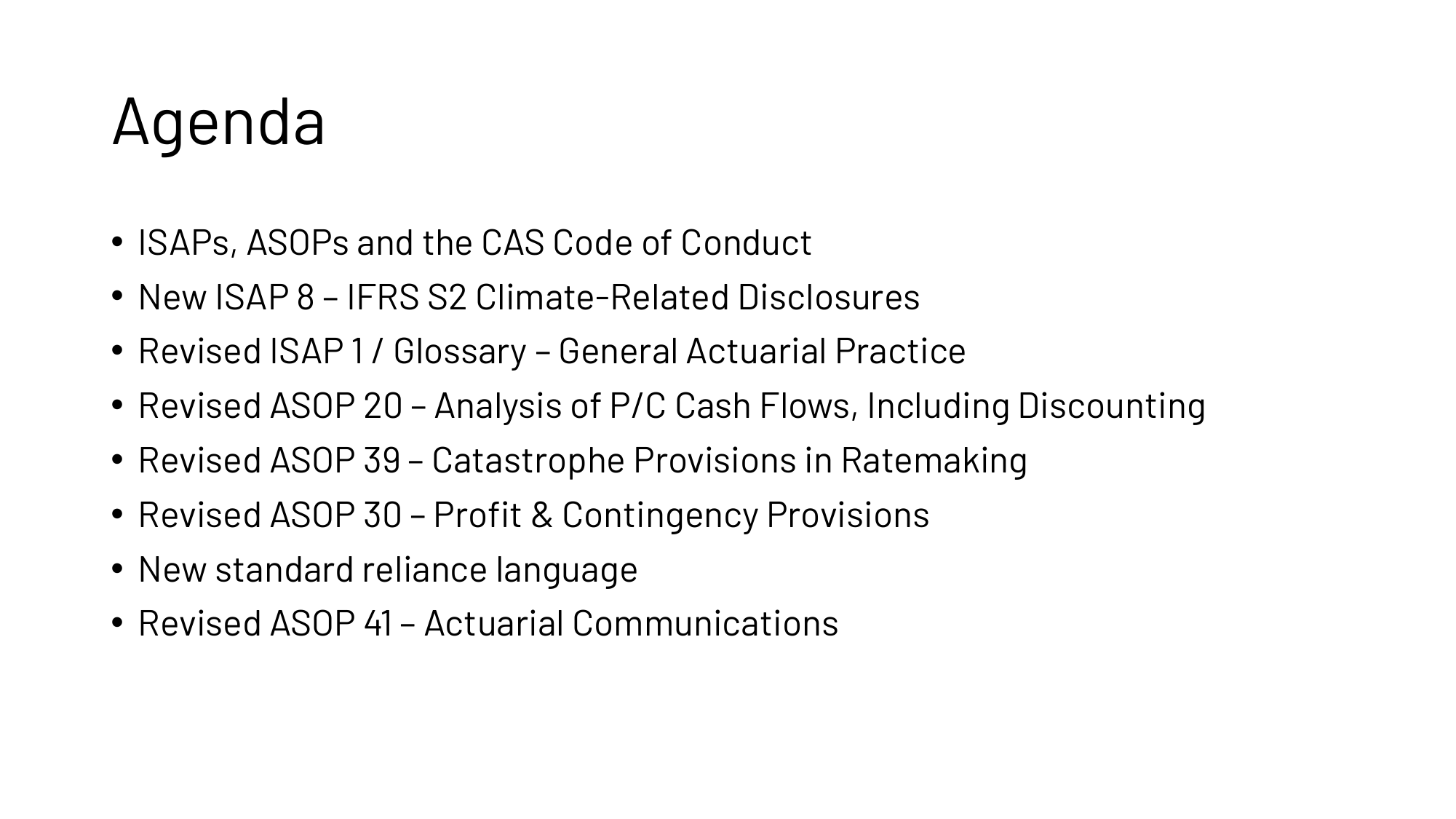

# Agenda
ISAPs, ASOPs and the CAS Code of Conduct
New ISAP 8 – IFRS S2 Climate-Related Disclosures
Revised ISAP 1 / Glossary – General Actuarial Practice
Revised ASOP 20 – Analysis of P/C Cash Flows, Including Discounting
Revised ASOP 39 – Catastrophe Provisions in Ratemaking
Revised ASOP 30 – Profit & Contingency Provisions
New standard reliance language
Revised ASOP 41 – Actuarial Communications